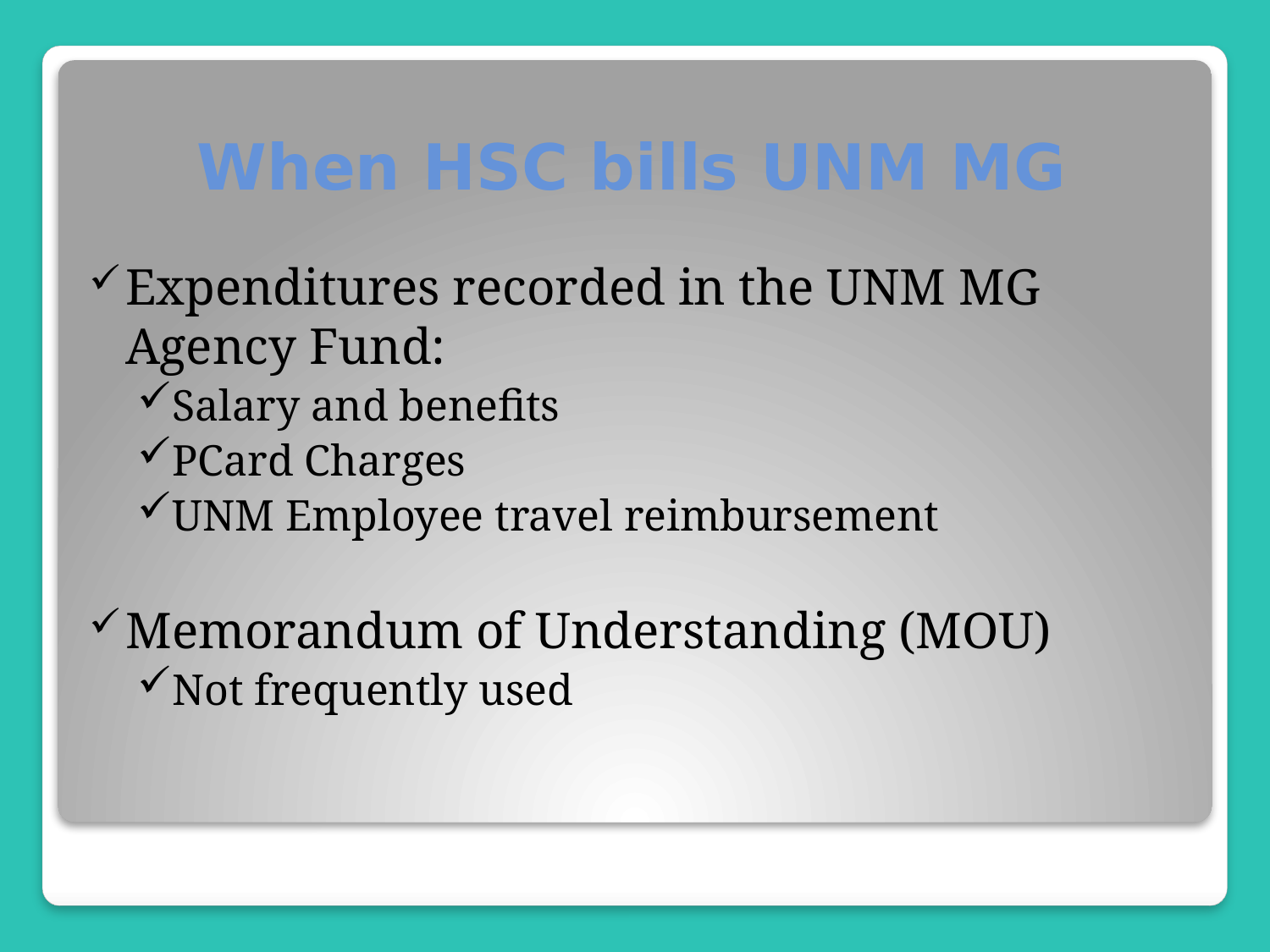

# When HSC bills UNM MG
Expenditures recorded in the UNM MG Agency Fund:
Salary and benefits
PCard Charges
UNM Employee travel reimbursement

Memorandum of Understanding (MOU)
Not frequently used